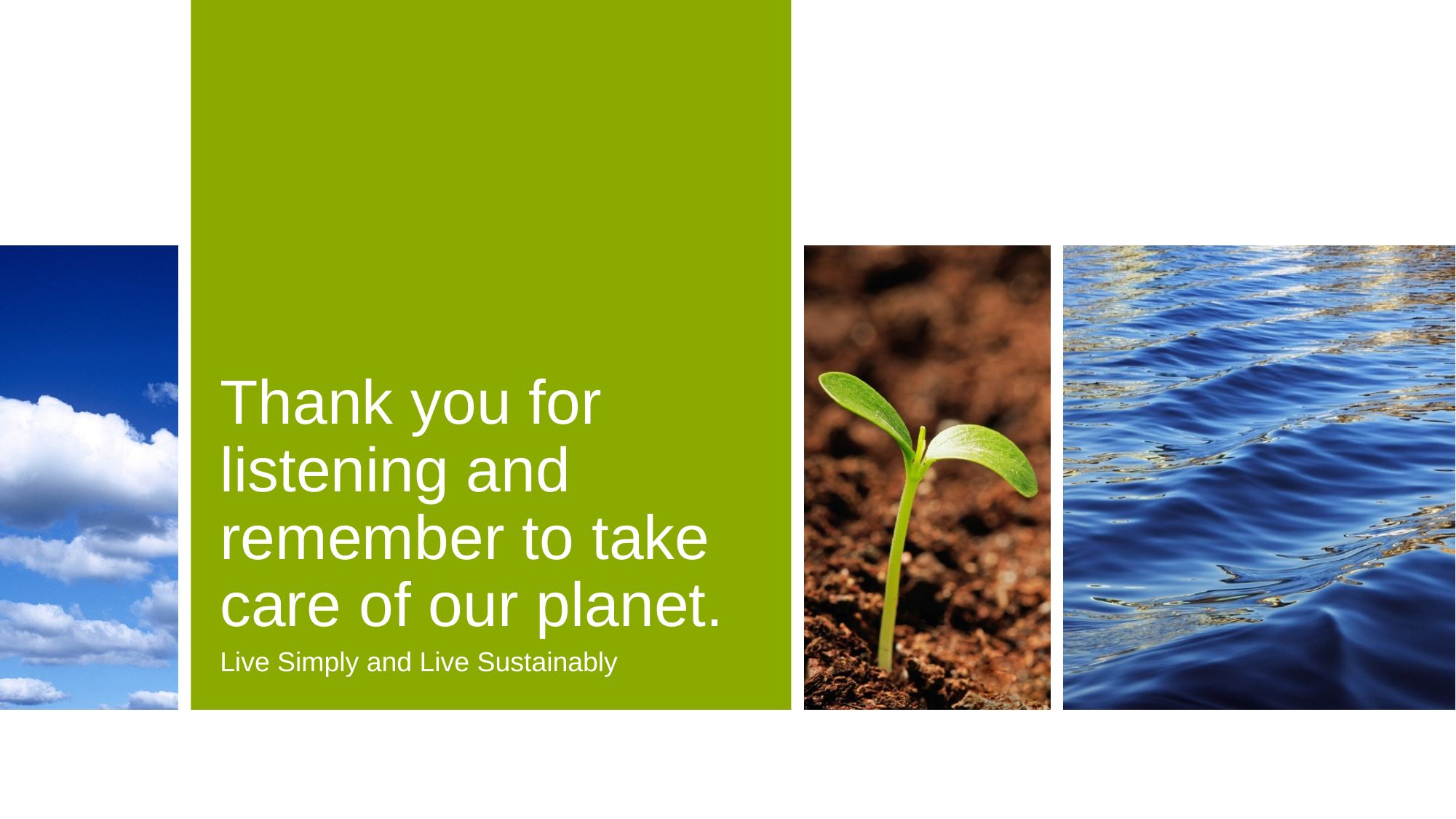

# Thank you for listening and remember to take care of our planet.
Live Simply and Live Sustainably